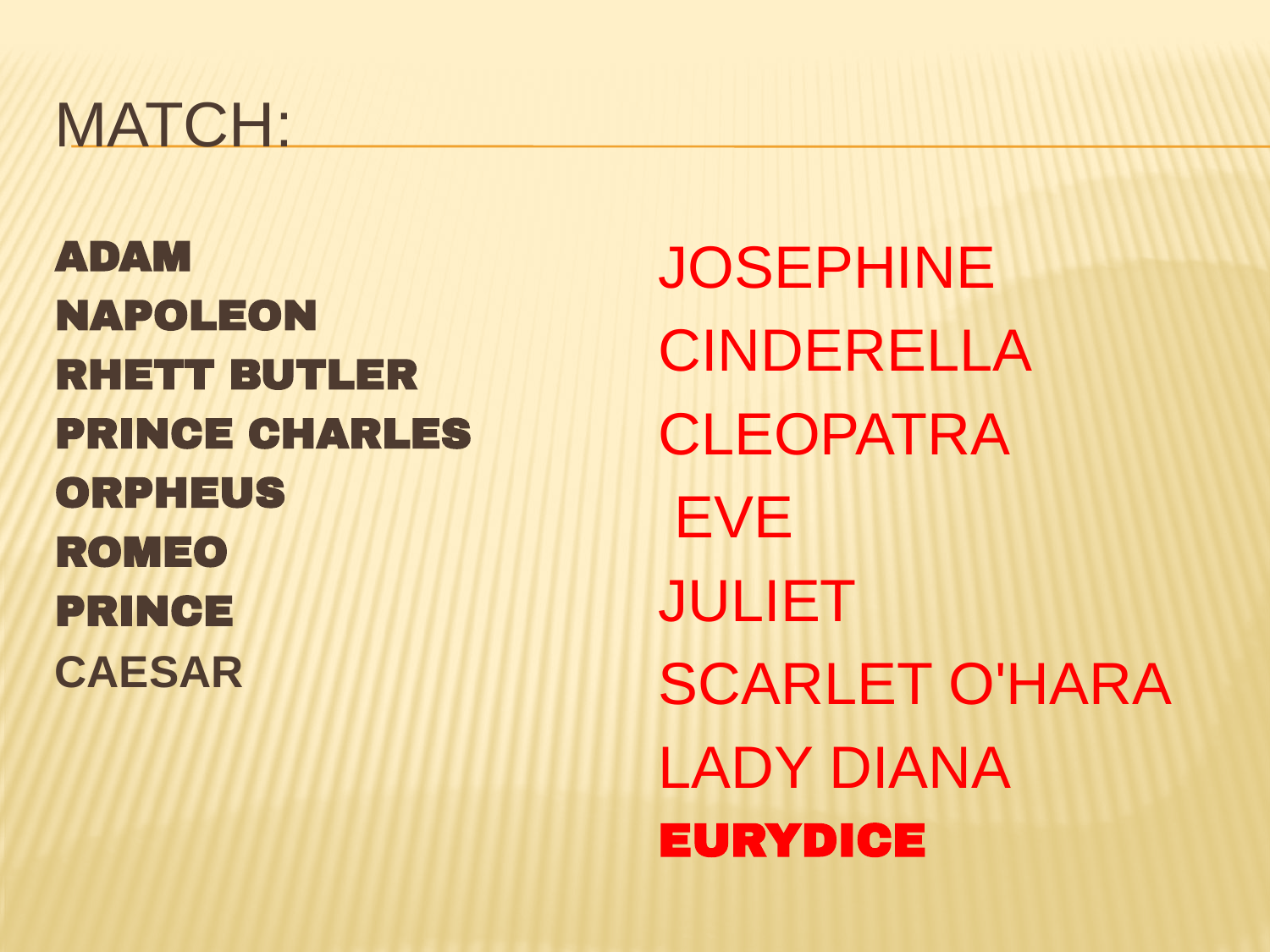

# MATCH:
ADAM
NAPOLEON
RHETT BUTLER
PRINCE CHARLES
ORPHEUS
ROMEO
PRINCE
CAESAR

JOSEPHINE
CINDERELLA
CLEOPATRA
 EVE
JULIET
SCARLET O'HARA
LADY DIANA
EURYDICE